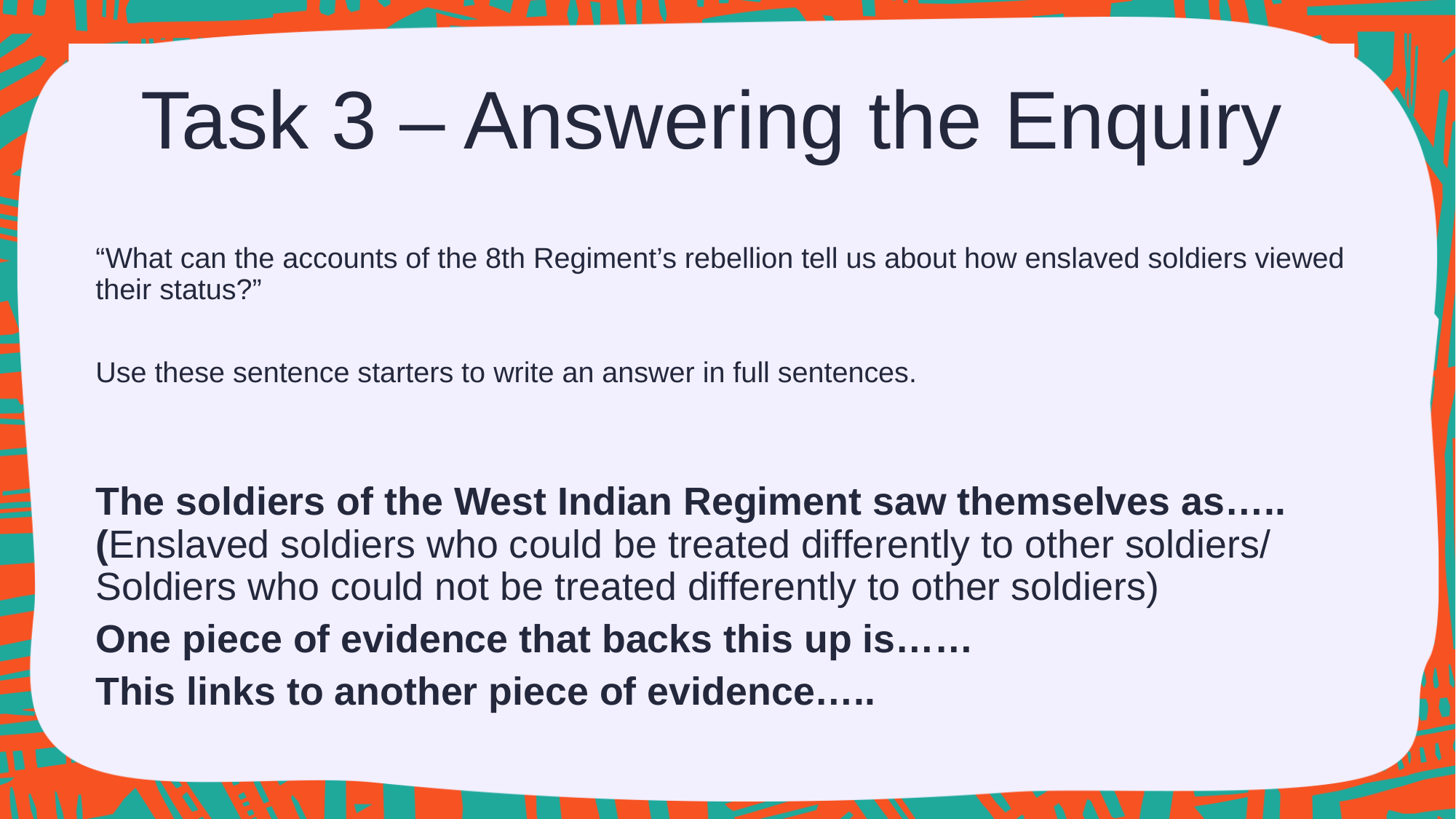

# Task 3 – Answering the Enquiry
“What can the accounts of the 8th Regiment’s rebellion tell us about how enslaved soldiers viewed their status?”

Use these sentence starters to write an answer in full sentences.

The soldiers of the West Indian Regiment saw themselves as….. (Enslaved soldiers who could be treated differently to other soldiers/ Soldiers who could not be treated differently to other soldiers)
One piece of evidence that backs this up is……
This links to another piece of evidence…..